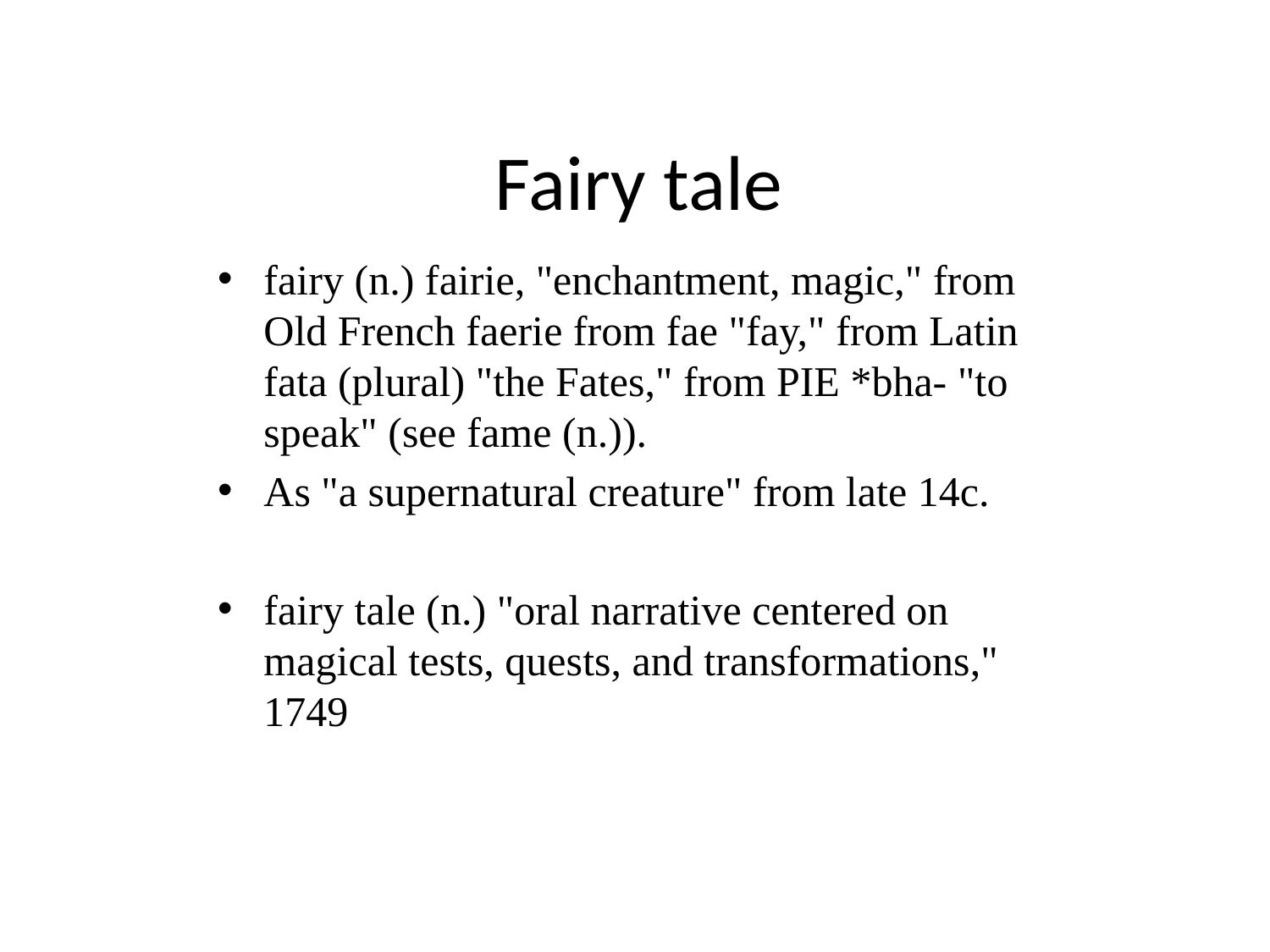

# Fairy tale
fairy (n.) fairie, "enchantment, magic," from Old French faerie from fae "fay," from Latin fata (plural) "the Fates," from PIE *bha- "to speak" (see fame (n.)).
As "a supernatural creature" from late 14c.

fairy tale (n.) "oral narrative centered on magical tests, quests, and transformations," 1749